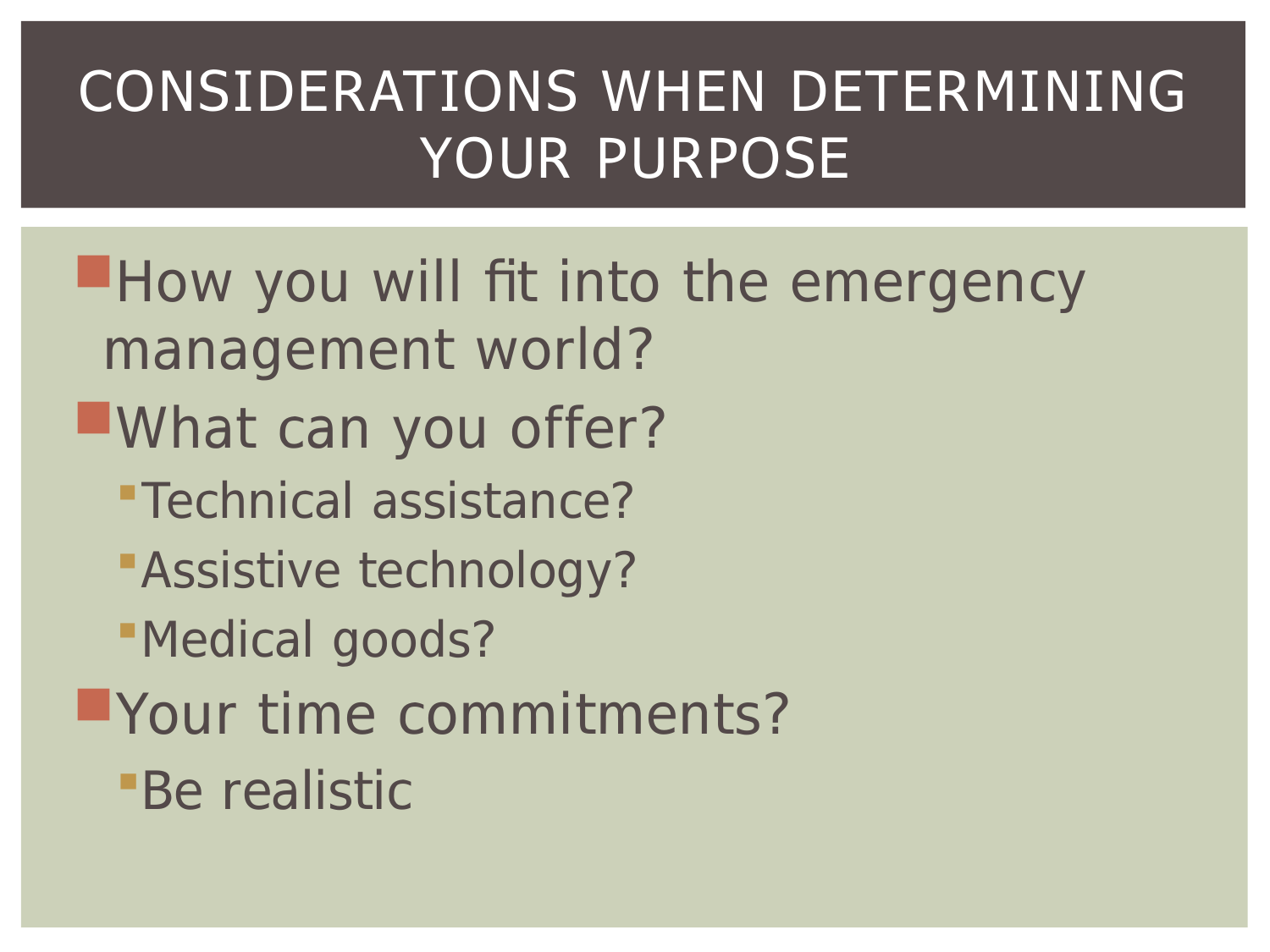

# Considerations when determining your purpose
How you will fit into the emergency management world?
What can you offer?
Technical assistance?
Assistive technology?
Medical goods?
Your time commitments?
Be realistic